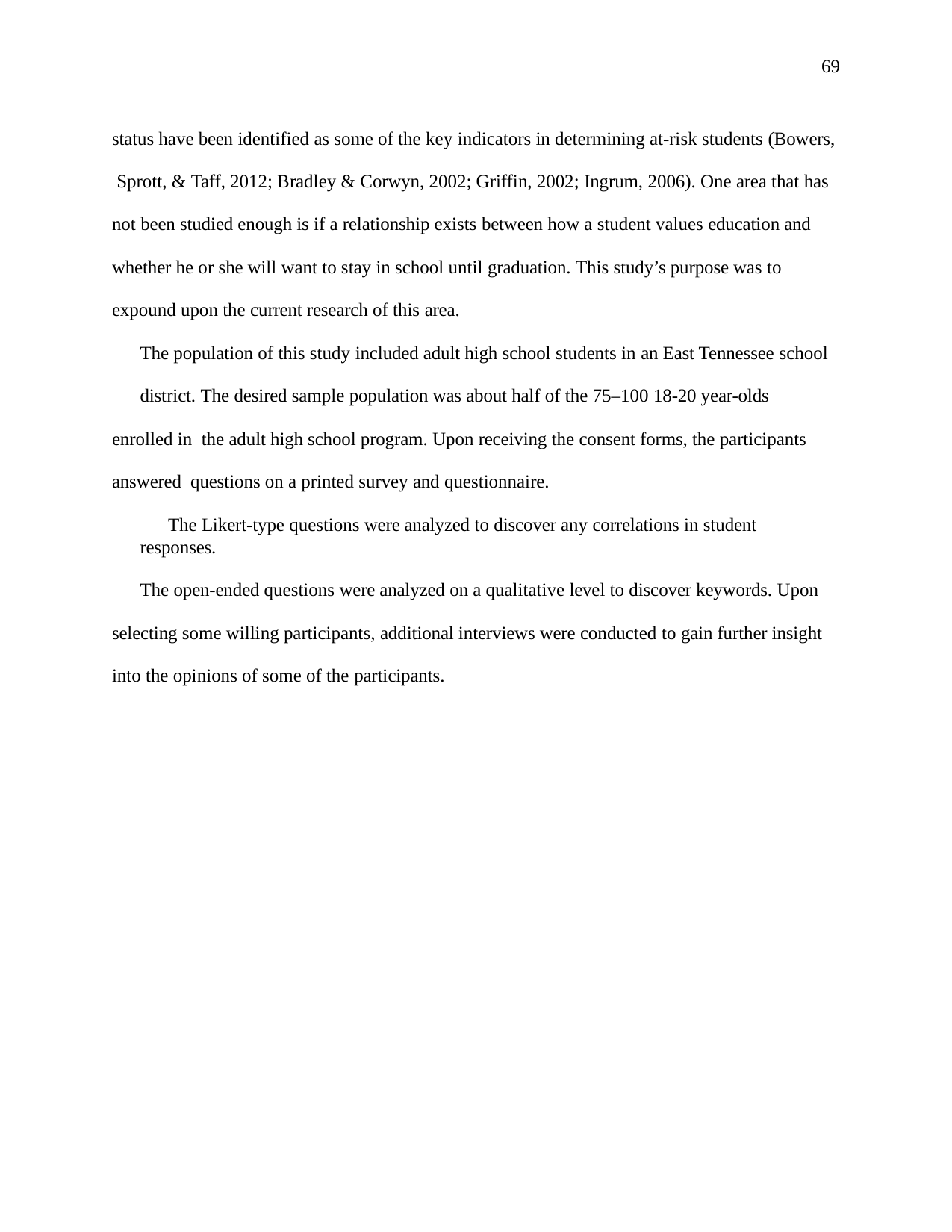

69

status have been identified as some of the key indicators in determining at-risk students (Bowers,  Sprott, & Taff, 2012; Bradley & Corwyn, 2002; Griffin, 2002; Ingrum, 2006). One area that has  not been studied enough is if a relationship exists between how a student values education and  whether he or she will want to stay in school until graduation. This study’s purpose was to  expound upon the current research of this area.

The population of this study included adult high school students in an East Tennessee school
district. The desired sample population was about half of the 75–100 18-20 year-olds enrolled in  the adult high school program. Upon receiving the consent forms, the participants answered  questions on a printed survey and questionnaire.

The Likert-type questions were analyzed to discover any correlations in student responses.
The open-ended questions were analyzed on a qualitative level to discover keywords. Upon  selecting some willing participants, additional interviews were conducted to gain further insight  into the opinions of some of the participants.